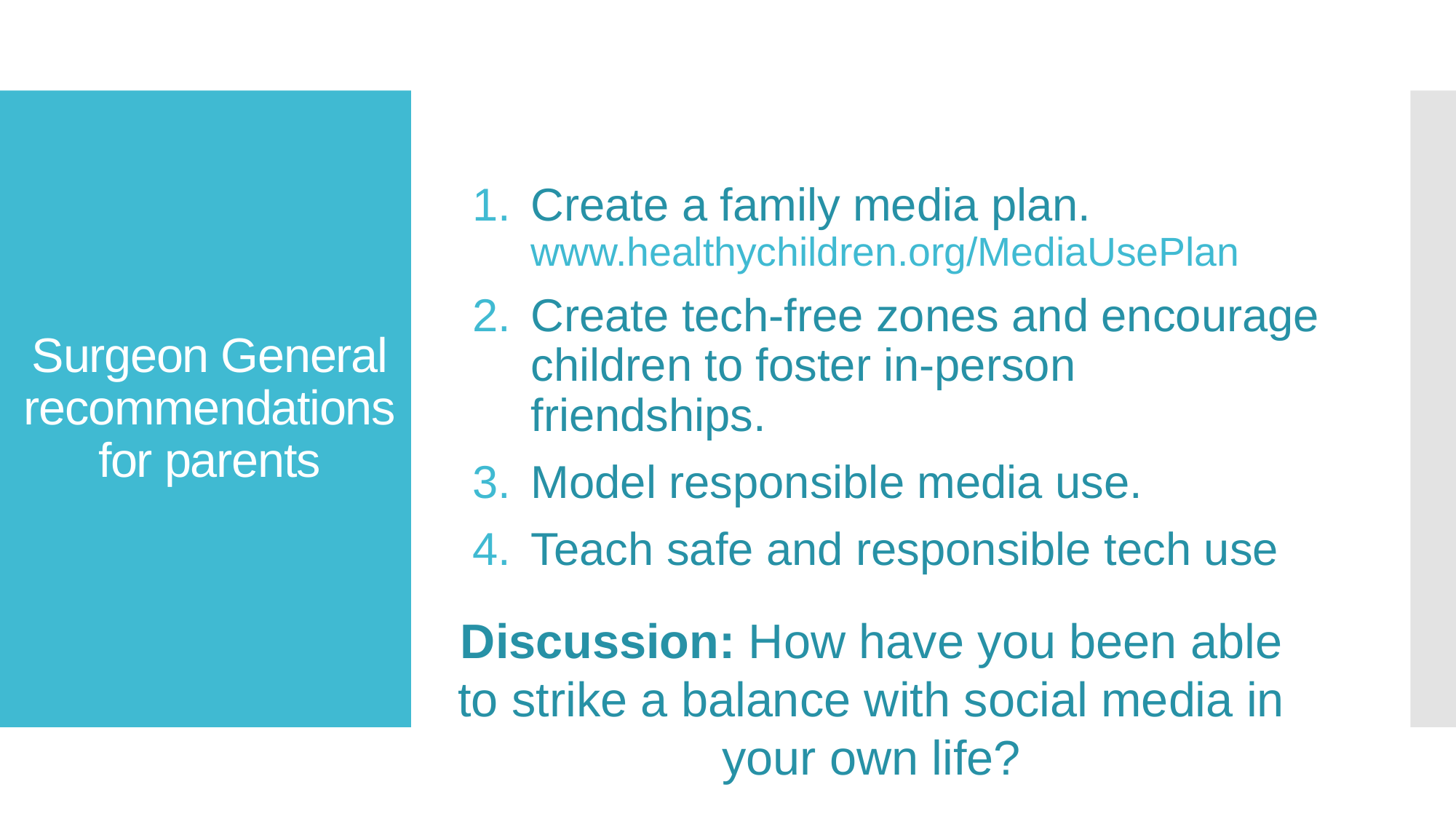

Create a family media plan. www.healthychildren.org/MediaUsePlan
Create tech-free zones and encourage children to foster in-person friendships.
Model responsible media use.
Teach safe and responsible tech use

# Surgeon General recommendations for parents
Discussion: How have you been able to strike a balance with social media in your own life?